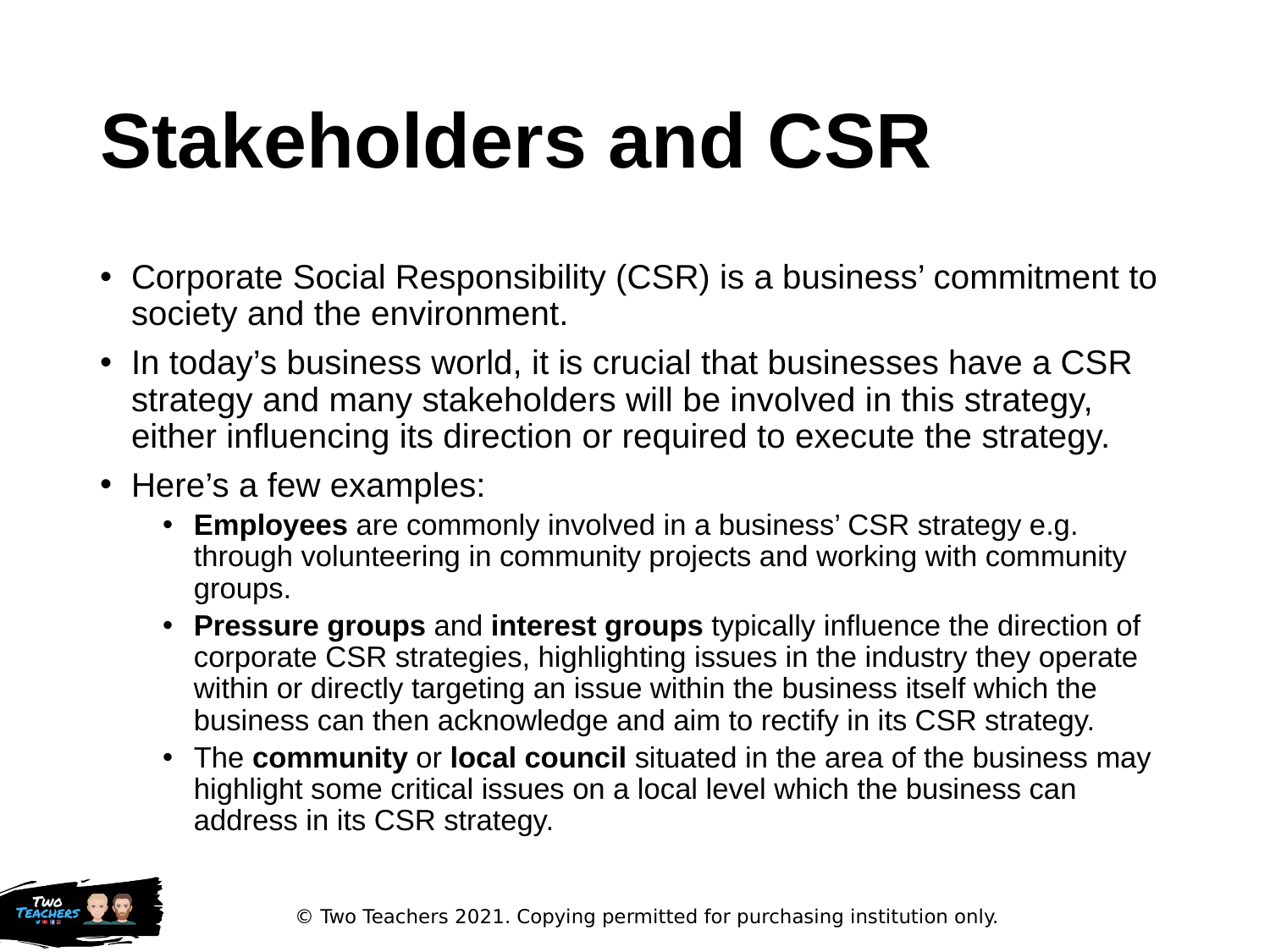

# Stakeholders and CSR
Corporate Social Responsibility (CSR) is a business’ commitment to society and the environment.
In today’s business world, it is crucial that businesses have a CSR strategy and many stakeholders will be involved in this strategy, either influencing its direction or required to execute the strategy.
Here’s a few examples:
Employees are commonly involved in a business’ CSR strategy e.g. through volunteering in community projects and working with community groups.
Pressure groups and interest groups typically influence the direction of corporate CSR strategies, highlighting issues in the industry they operate within or directly targeting an issue within the business itself which the business can then acknowledge and aim to rectify in its CSR strategy.
The community or local council situated in the area of the business may highlight some critical issues on a local level which the business can address in its CSR strategy.